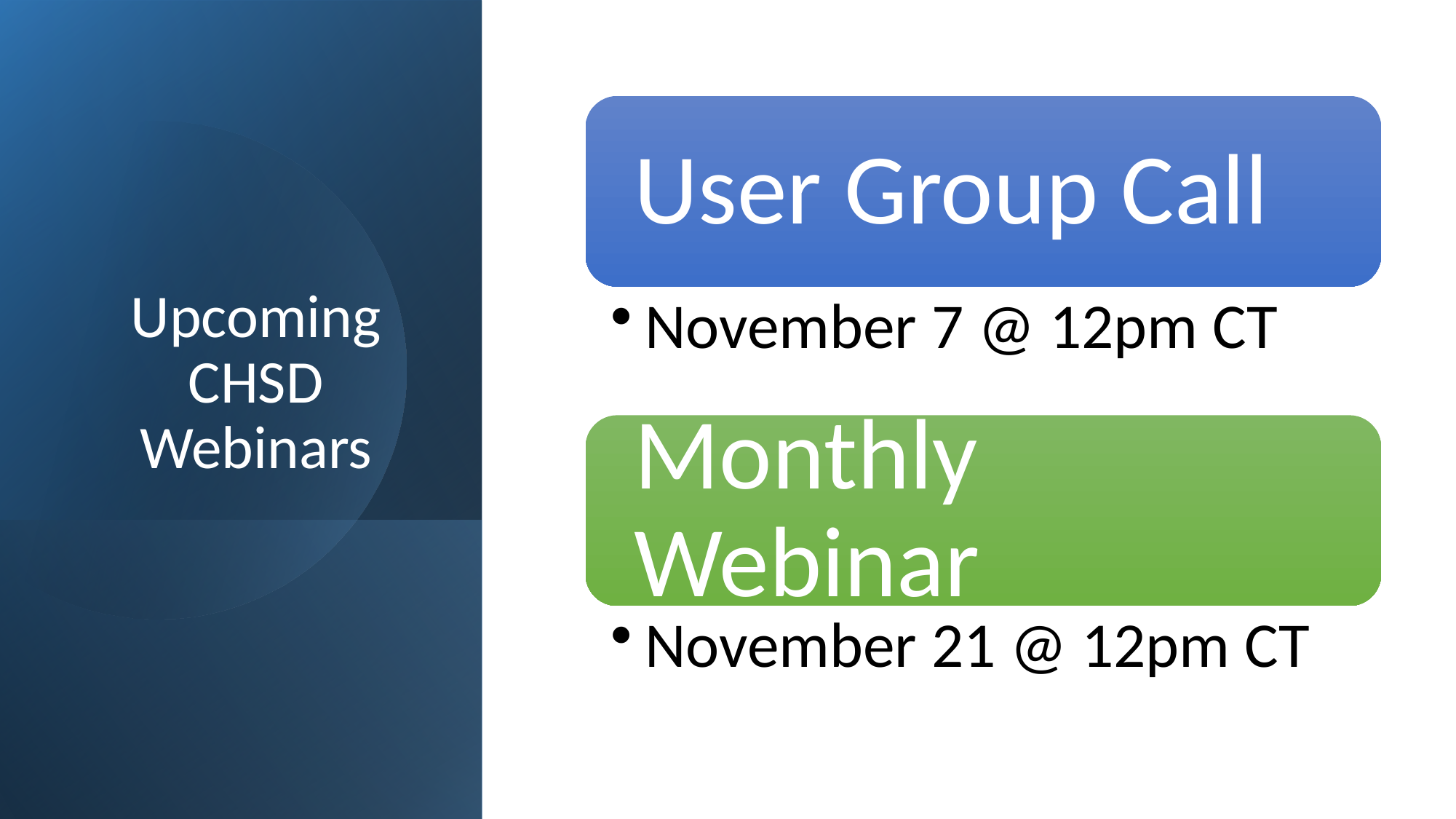

User Group Call
November 7 @ 12pm CT
Monthly Webinar
November 21 @ 12pm CT

# Upcoming CHSD Webinars